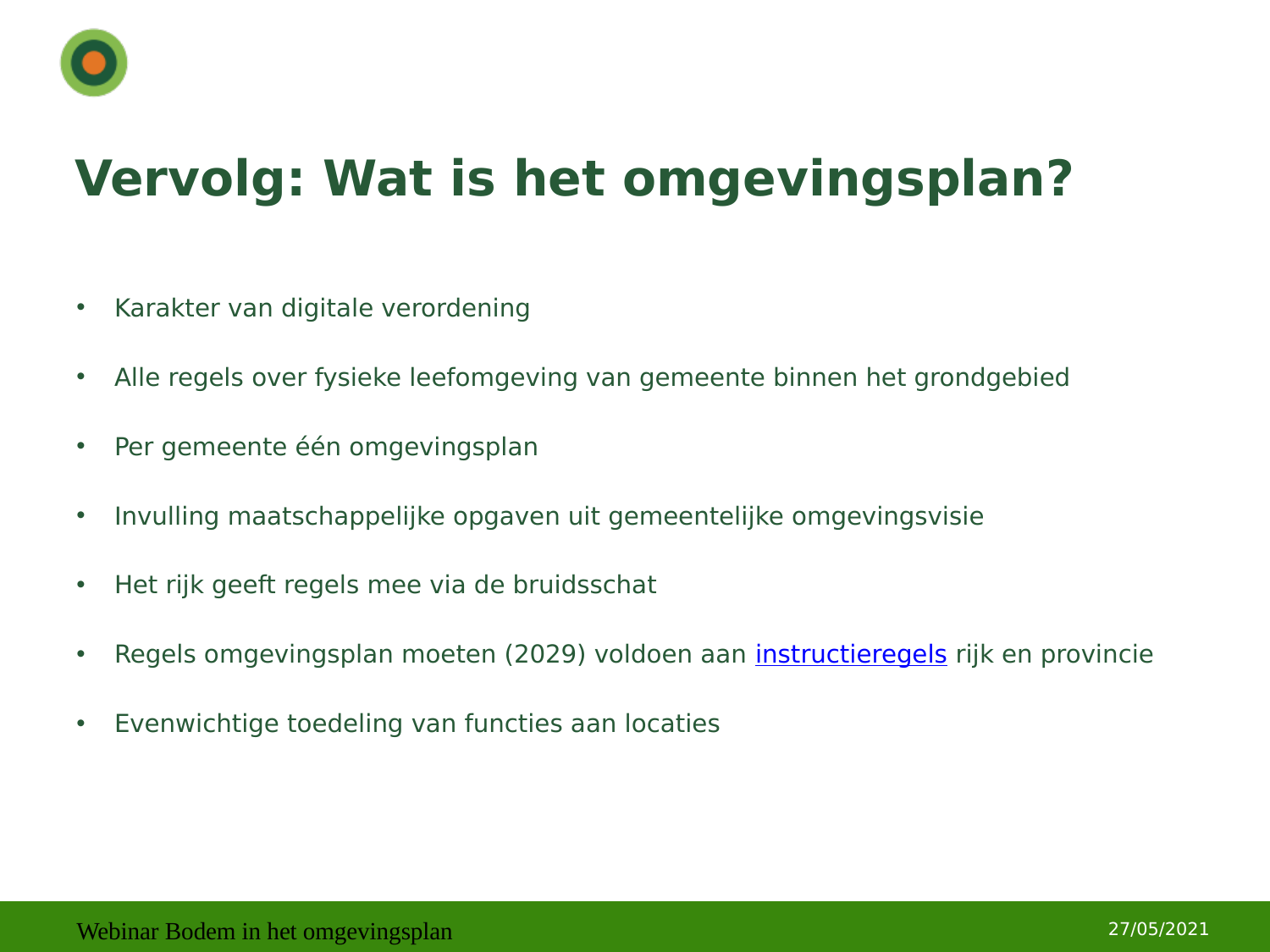

Vervolg: Wat is het omgevingsplan?​

Karakter van digitale verordening

Alle regels over fysieke leefomgeving van gemeente binnen het grondgebied

Per gemeente één omgevingsplan

Invulling maatschappelijke opgaven uit gemeentelijke omgevingsvisie

Het rijk geeft regels mee via de bruidsschat

Regels omgevingsplan moeten (2029) voldoen aan instructieregels rijk en provincie

Evenwichtige toedeling van functies aan locaties

27/05/2021
Webinar Bodem in het omgevingsplan